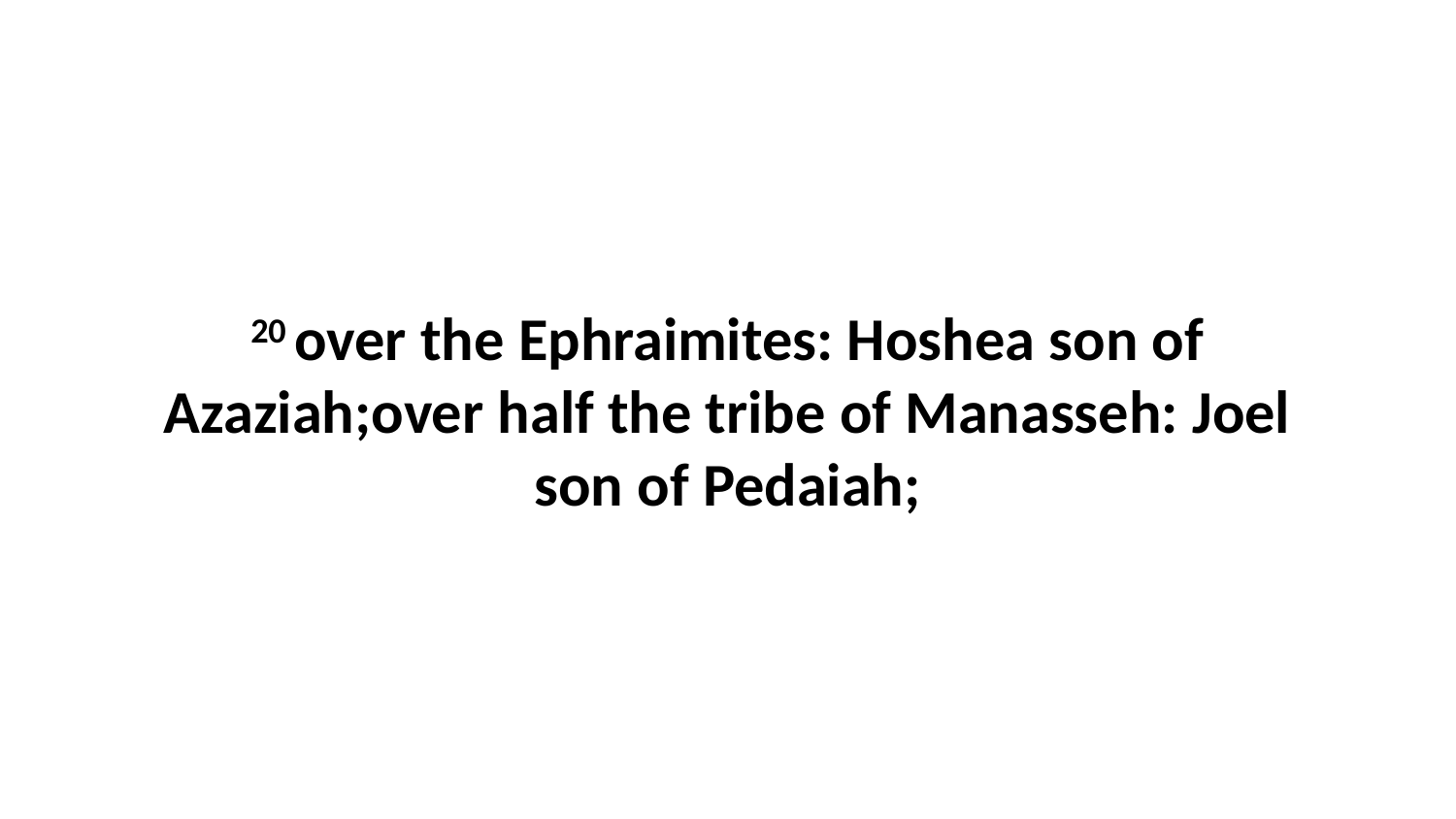

20 over the Ephraimites: Hoshea son of Azaziah;over half the tribe of Manasseh: Joel son of Pedaiah;